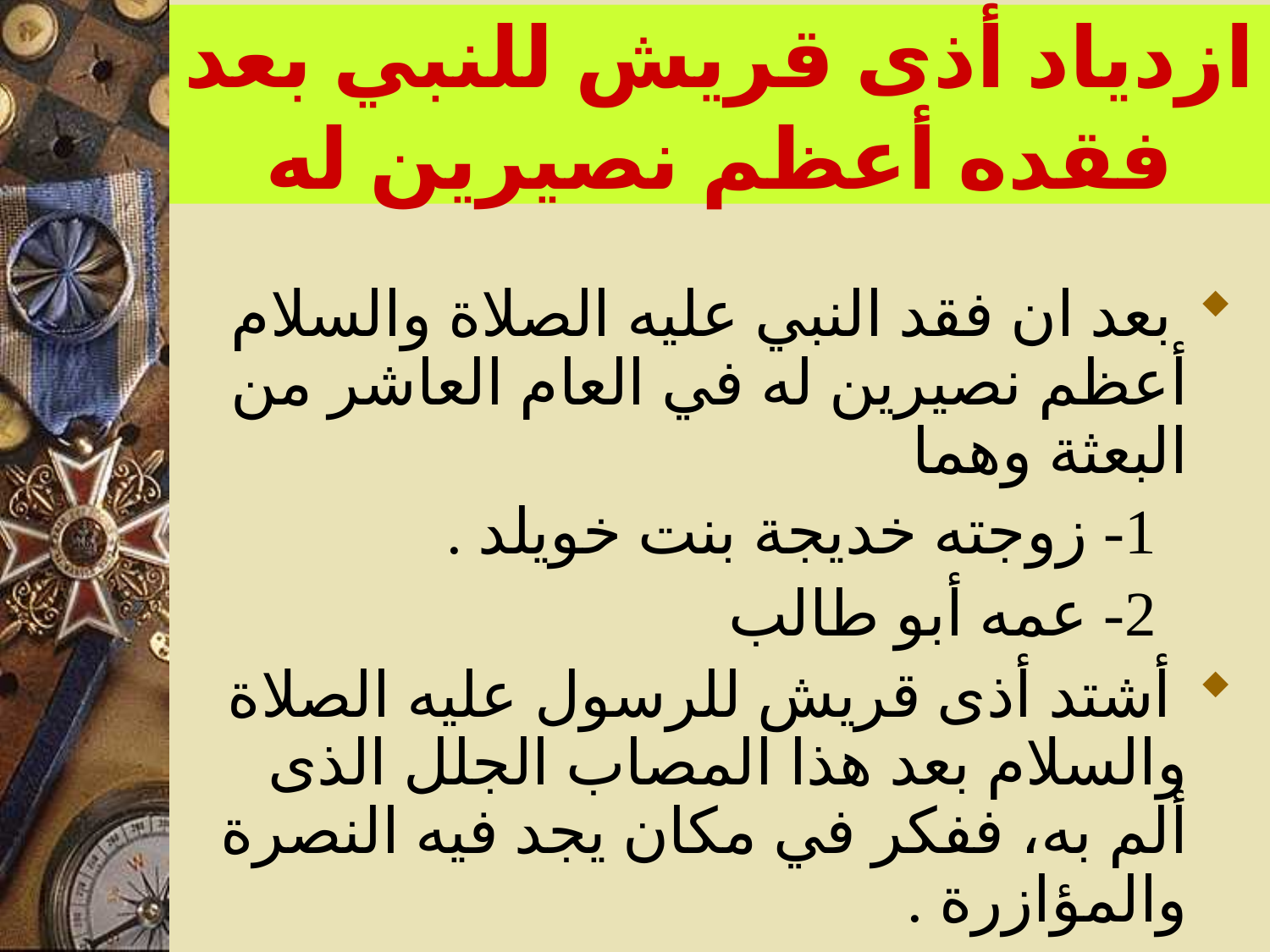

# ازدياد أذى قريش للنبي بعد فقده أعظم نصيرين له
 بعد ان فقد النبي عليه الصلاة والسلام أعظم نصيرين له في العام العاشر من البعثة وهما
     1- زوجته خديجة بنت خويلد .
     2- عمه أبو طالب
 أشتد أذى قريش للرسول عليه الصلاة والسلام بعد هذا المصاب الجلل الذى ألم به، ففكر في مكان يجد فيه النصرة والمؤازرة .